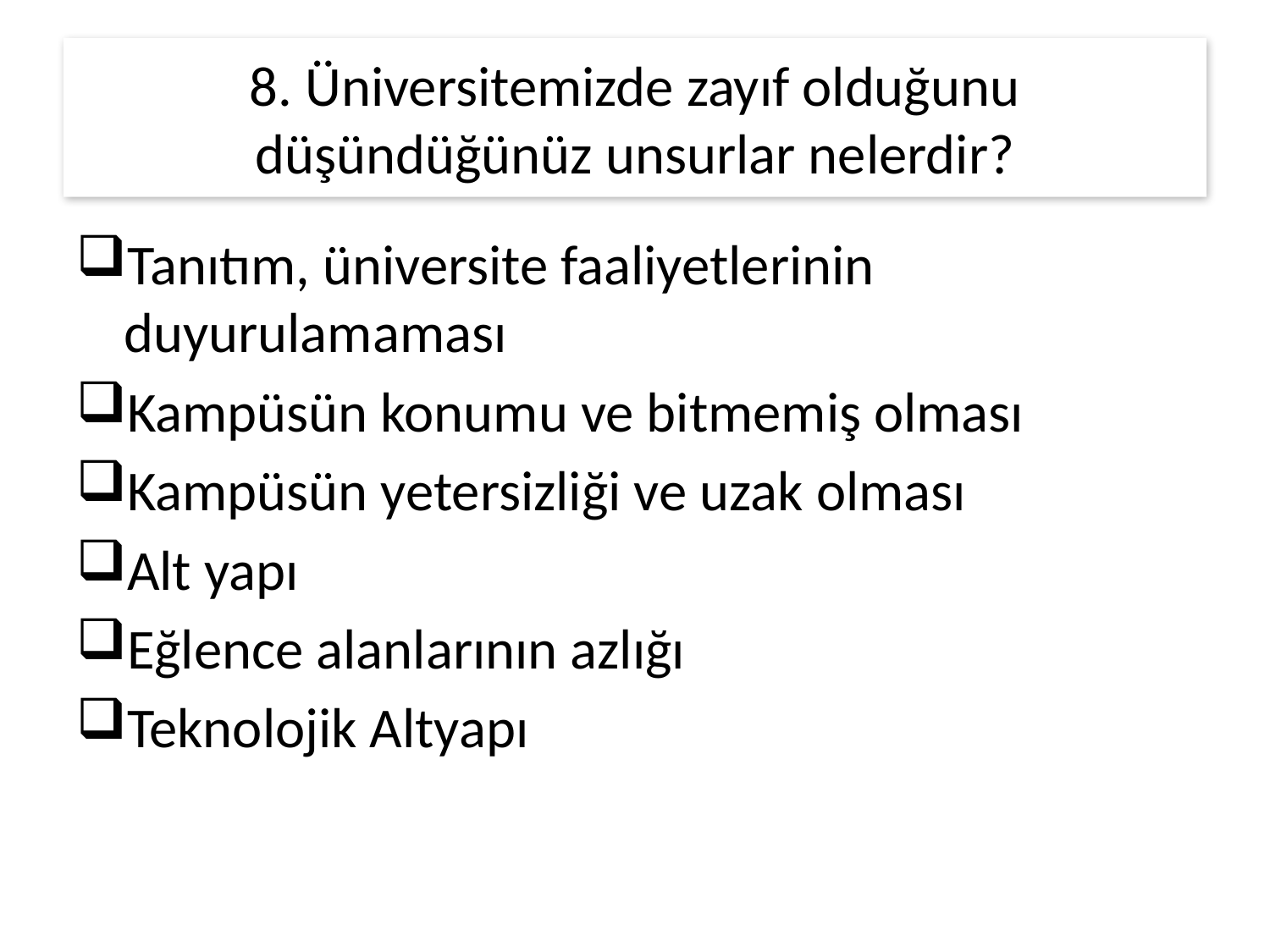

# 8. Üniversitemizde zayıf olduğunu düşündüğünüz unsurlar nelerdir?
Tanıtım, üniversite faaliyetlerinin duyurulamaması
Kampüsün konumu ve bitmemiş olması
Kampüsün yetersizliği ve uzak olması
Alt yapı
Eğlence alanlarının azlığı
Teknolojik Altyapı